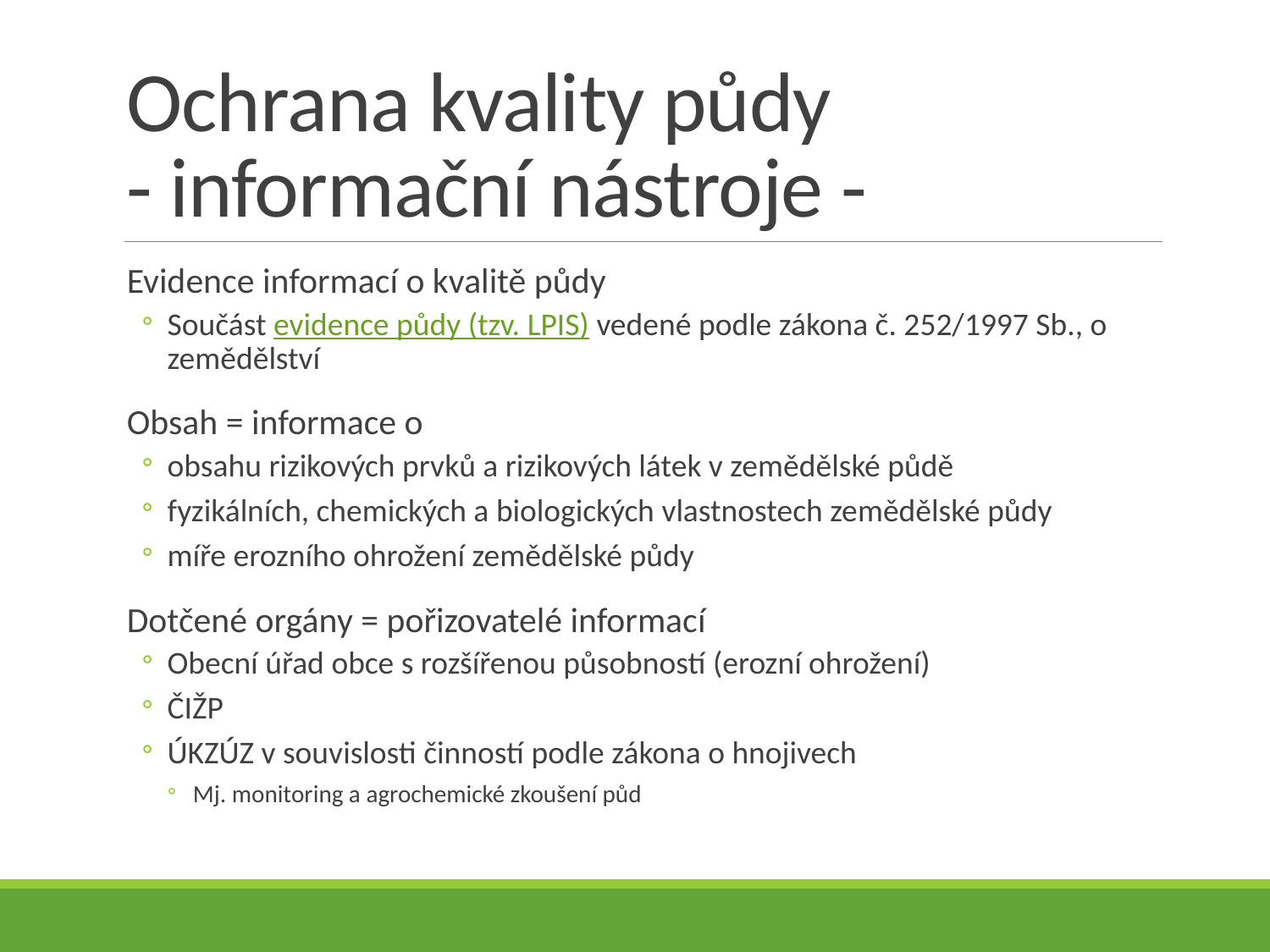

# Ochrana kvality půdy - informační nástroje -
Evidence informací o kvalitě půdy
Součást evidence půdy (tzv. LPIS) vedené podle zákona č. 252/1997 Sb., o zemědělství
Obsah = informace o
obsahu rizikových prvků a rizikových látek v zemědělské půdě
fyzikálních, chemických a biologických vlastnostech zemědělské půdy
míře erozního ohrožení zemědělské půdy
Dotčené orgány = pořizovatelé informací
Obecní úřad obce s rozšířenou působností (erozní ohrožení)
ČIŽP
ÚKZÚZ v souvislosti činností podle zákona o hnojivech
Mj. monitoring a agrochemické zkoušení půd